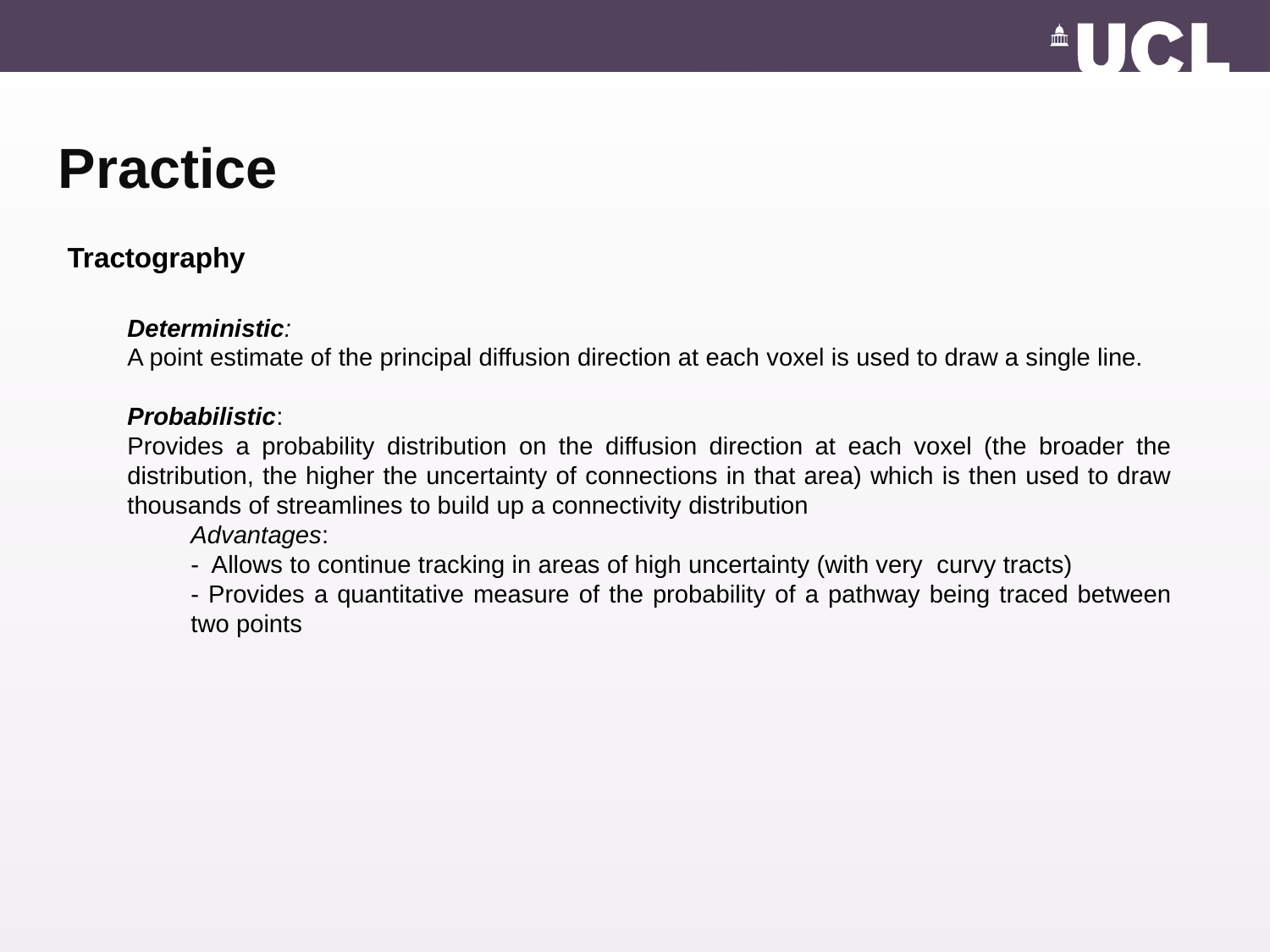

Practice
Tractography

Deterministic:
A point estimate of the principal diffusion direction at each voxel is used to draw a single line.

Probabilistic:
Provides a probability distribution on the diffusion direction at each voxel (the broader the distribution, the higher the uncertainty of connections in that area) which is then used to draw thousands of streamlines to build up a connectivity distribution
Advantages:
-  Allows to continue tracking in areas of high uncertainty (with very  curvy tracts)
- Provides a quantitative measure of the probability of a pathway being traced between two points